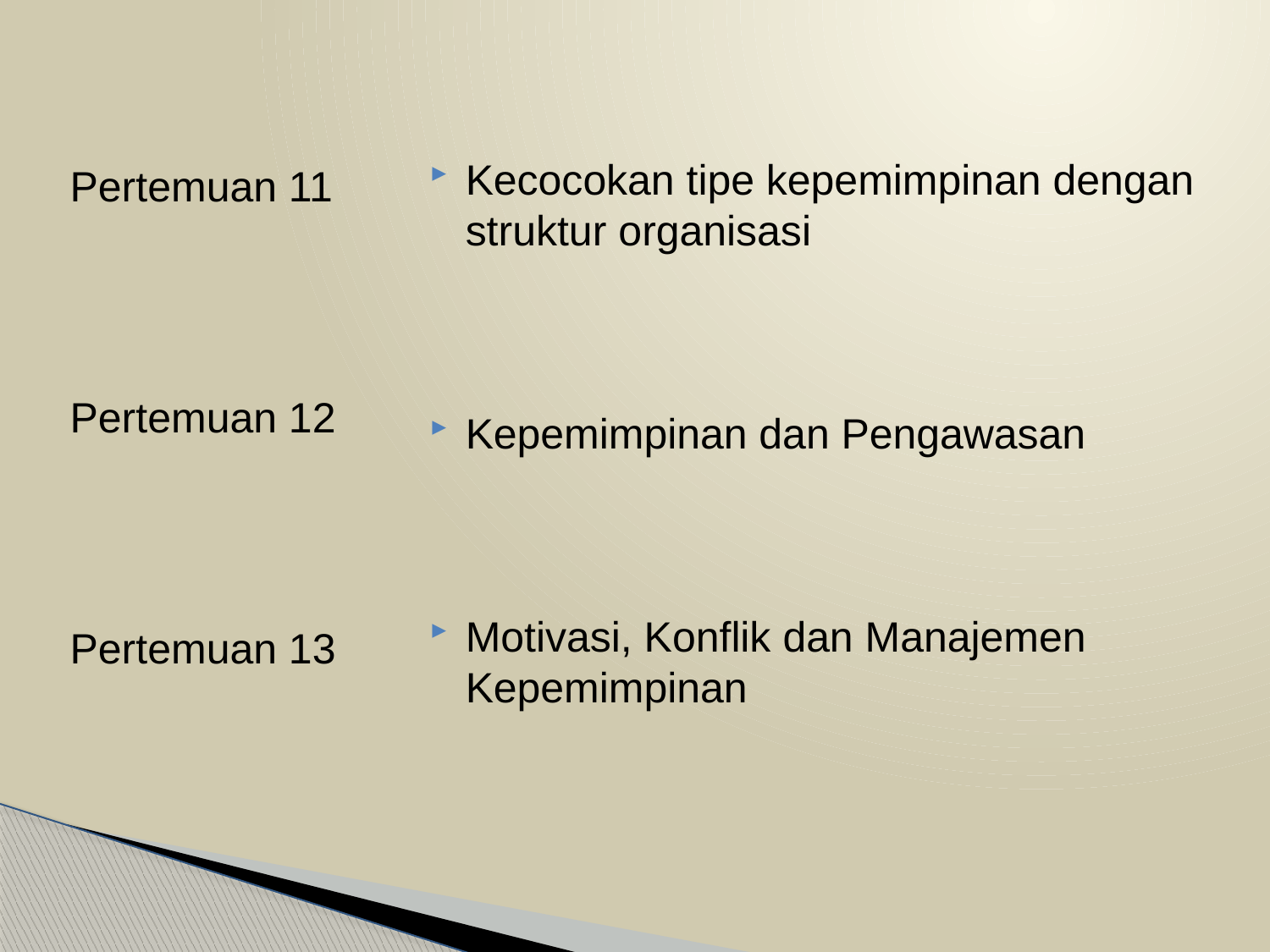

Pertemuan 11

Pertemuan 12

Pertemuan 13

Kecocokan tipe kepemimpinan dengan struktur organisasi

Kepemimpinan dan Pengawasan

Motivasi, Konflik dan Manajemen Kepemimpinan